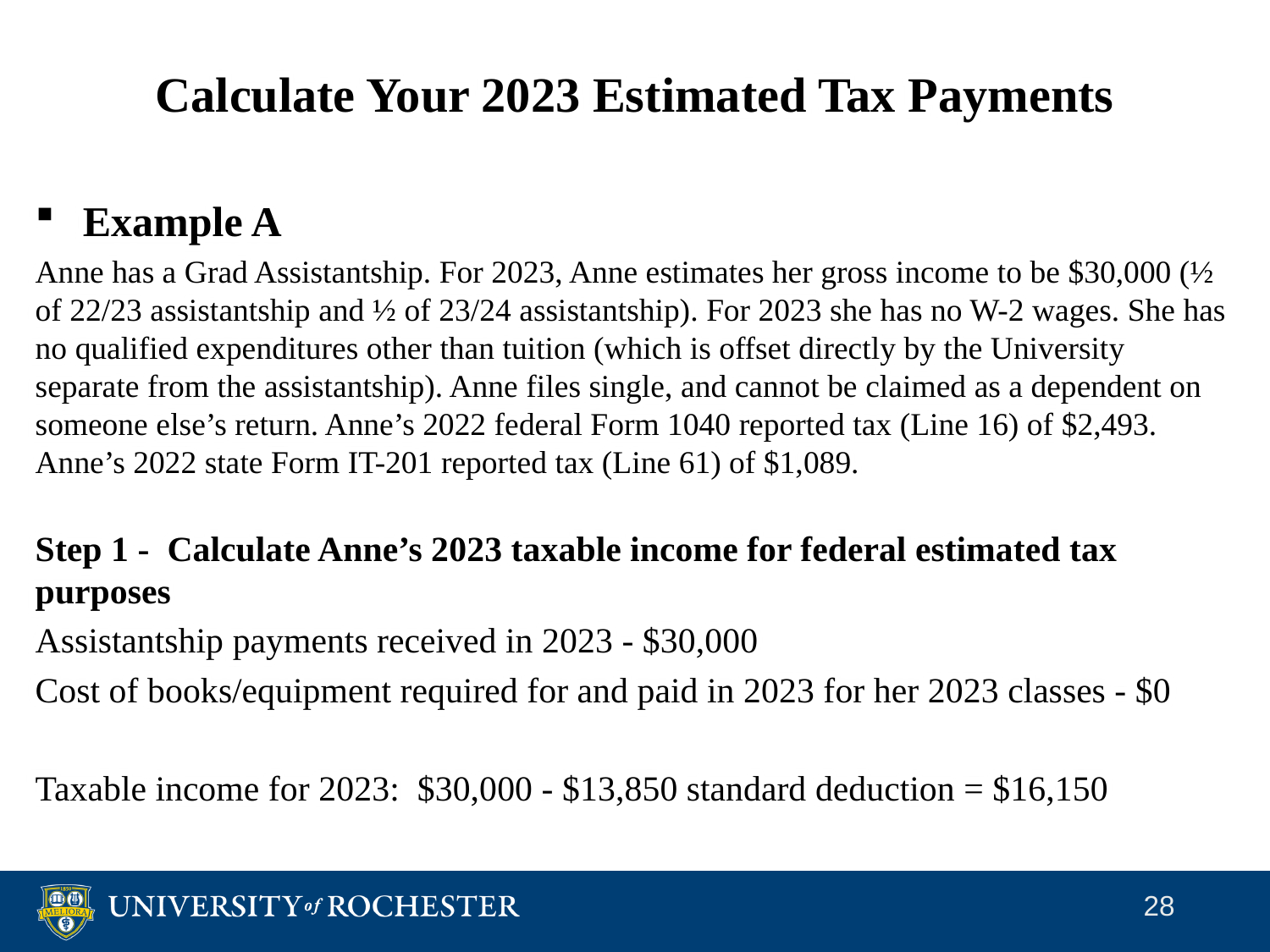

# Calculate Your 2023 Estimated Tax Payments
Example A
Anne has a Grad Assistantship. For 2023, Anne estimates her gross income to be $30,000 (½ of 22/23 assistantship and ½ of 23/24 assistantship). For 2023 she has no W-2 wages. She has no qualified expenditures other than tuition (which is offset directly by the University separate from the assistantship). Anne files single, and cannot be claimed as a dependent on someone else’s return. Anne’s 2022 federal Form 1040 reported tax (Line 16) of $2,493. Anne’s 2022 state Form IT-201 reported tax (Line 61) of $1,089.

Step 1 -  Calculate Anne’s 2023 taxable income for federal estimated tax purposes
Assistantship payments received in 2023 - $30,000
Cost of books/equipment required for and paid in 2023 for her 2023 classes - $0

Taxable income for 2023:  $30,000 - $13,850 standard deduction = $16,150

28